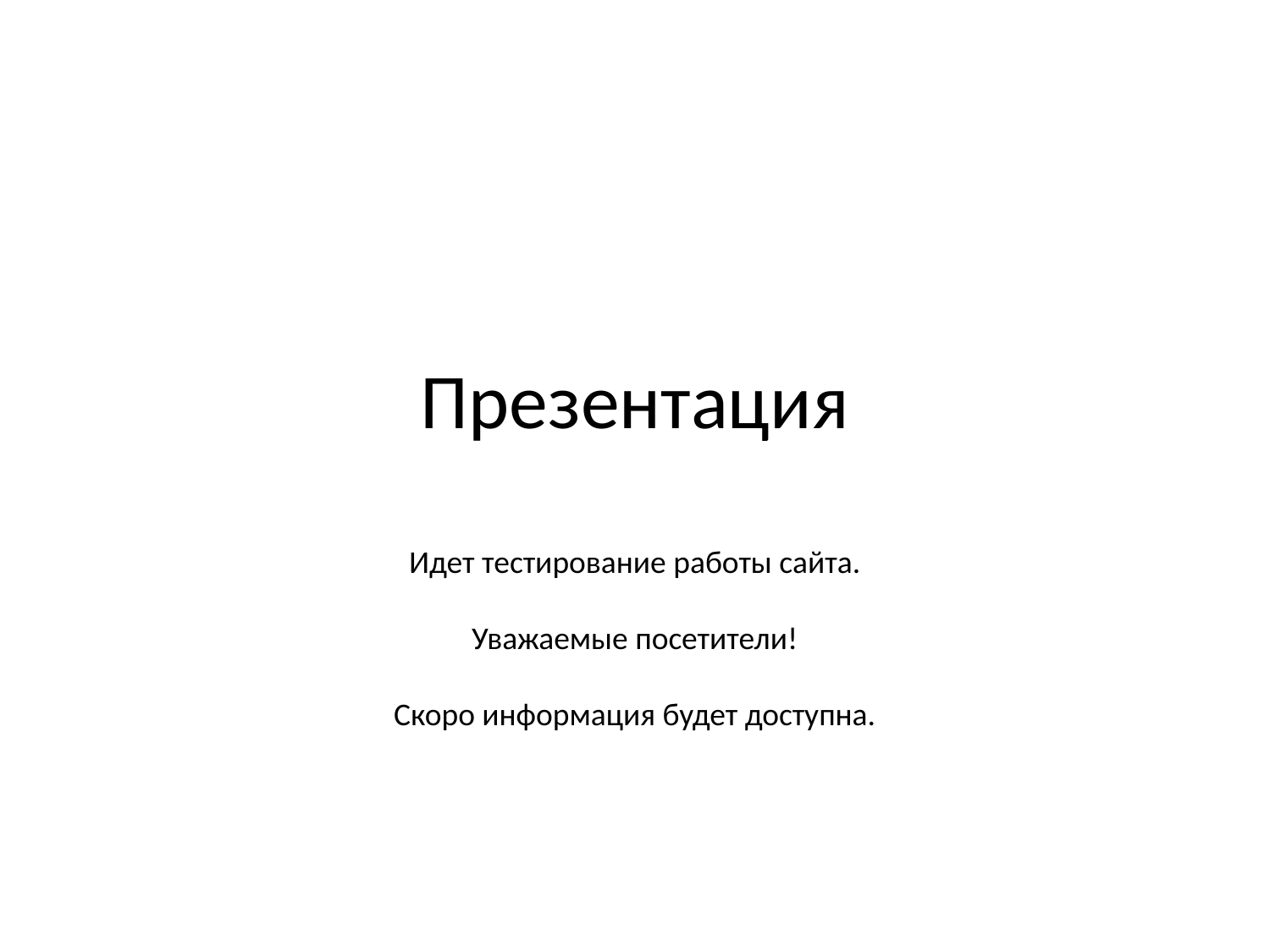

# Презентация
Идет тестирование работы сайта.

Уважаемые посетители!

Скоро информация будет доступна.